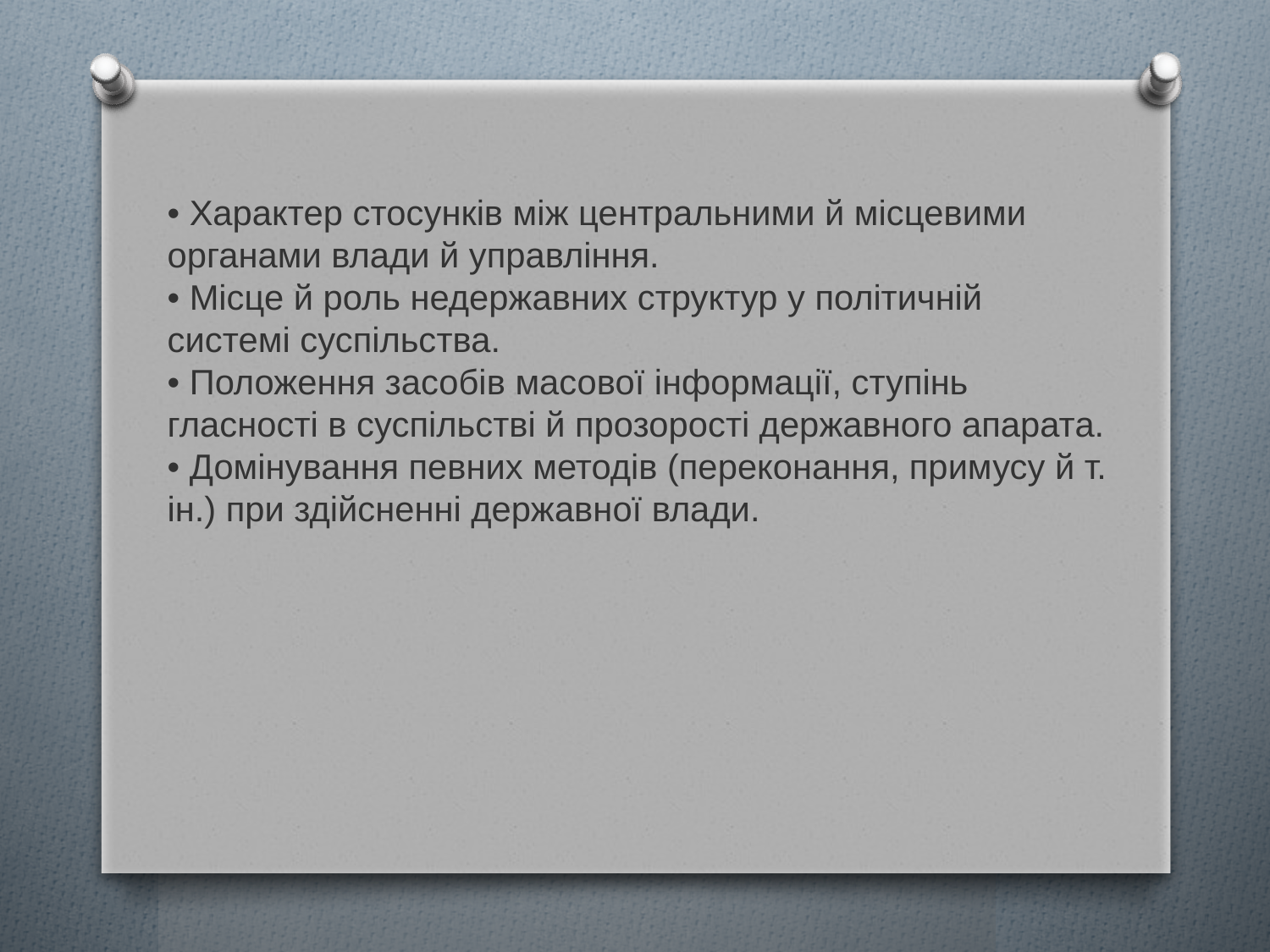

• Характер стосунків між центральними й місцевими органами влади й управління.
• Місце й роль недержавних структур у політичній системі суспільства.
• Положення засобів масової інформації, ступінь гласності в суспільстві й прозорості державного апарата.
• Домінування певних методів (переконання, примусу й т. ін.) при здійсненні державної влади.